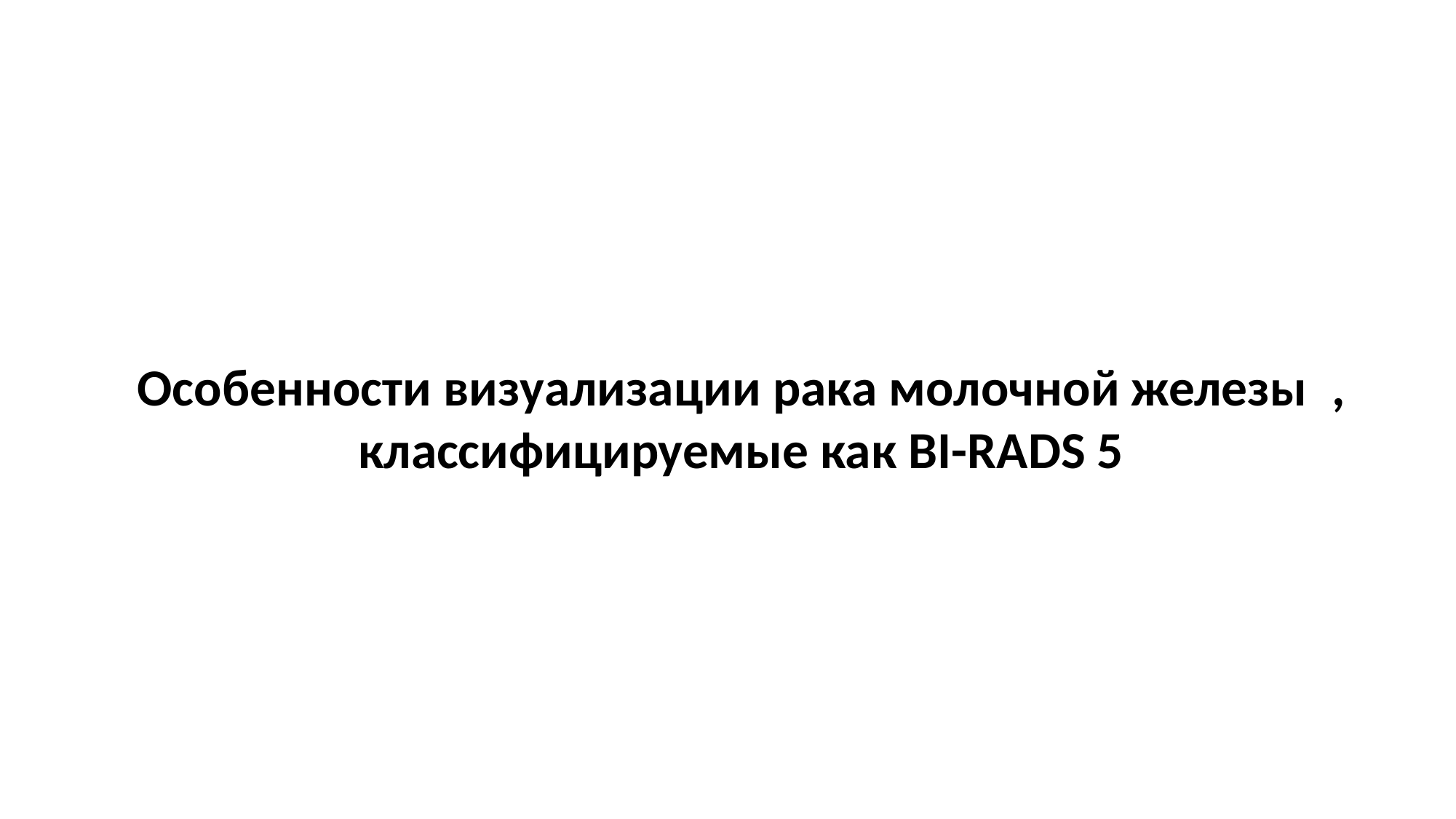

# Особенности визуализации рака молочной железы  , классифицируемые как BI-RADS 5